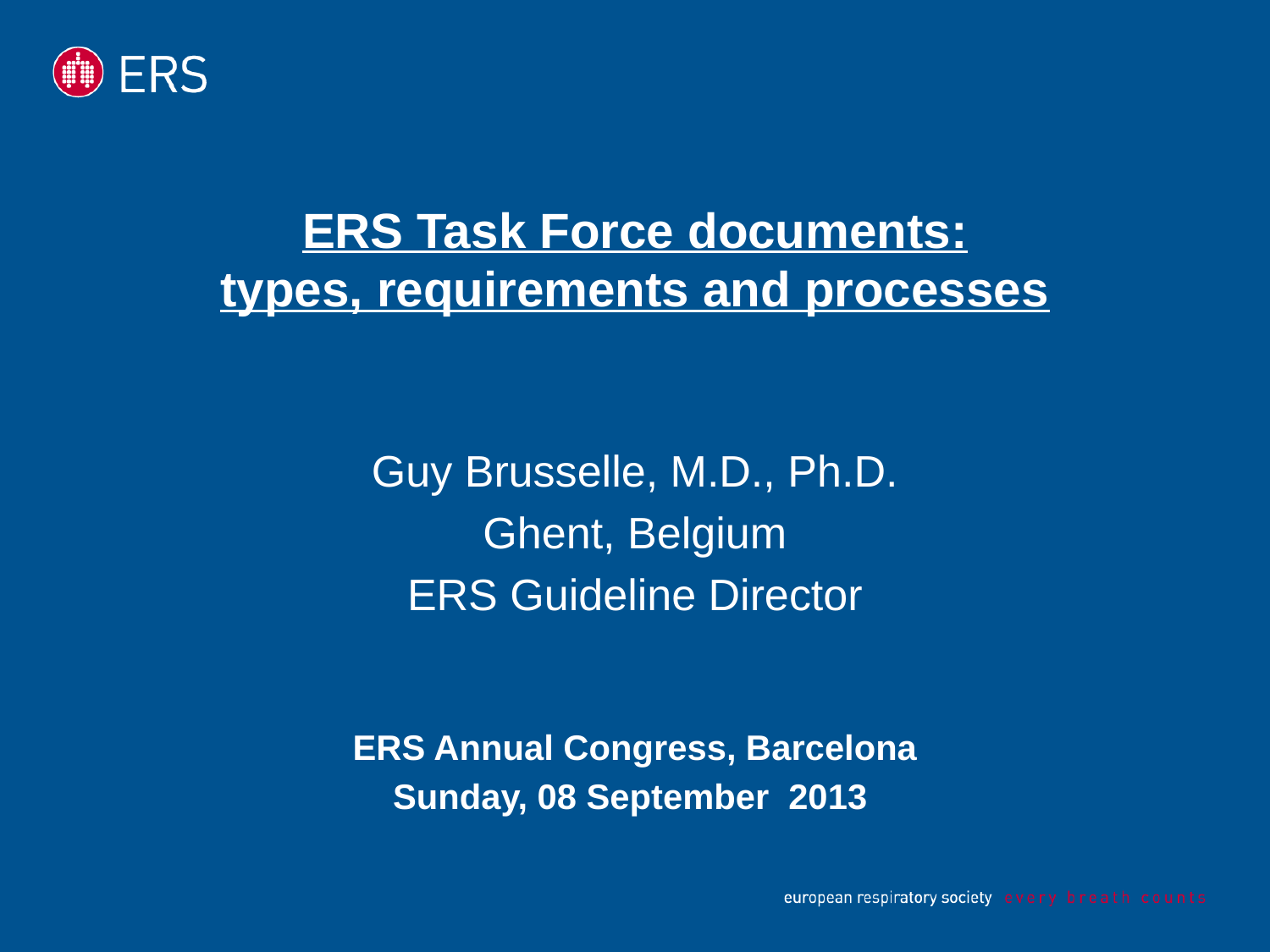

# ERS Task Force documents: types, requirements and processes
Guy Brusselle, M.D., Ph.D.
Ghent, Belgium
ERS Guideline Director

ERS Annual Congress, Barcelona
Sunday, 08 September  2013